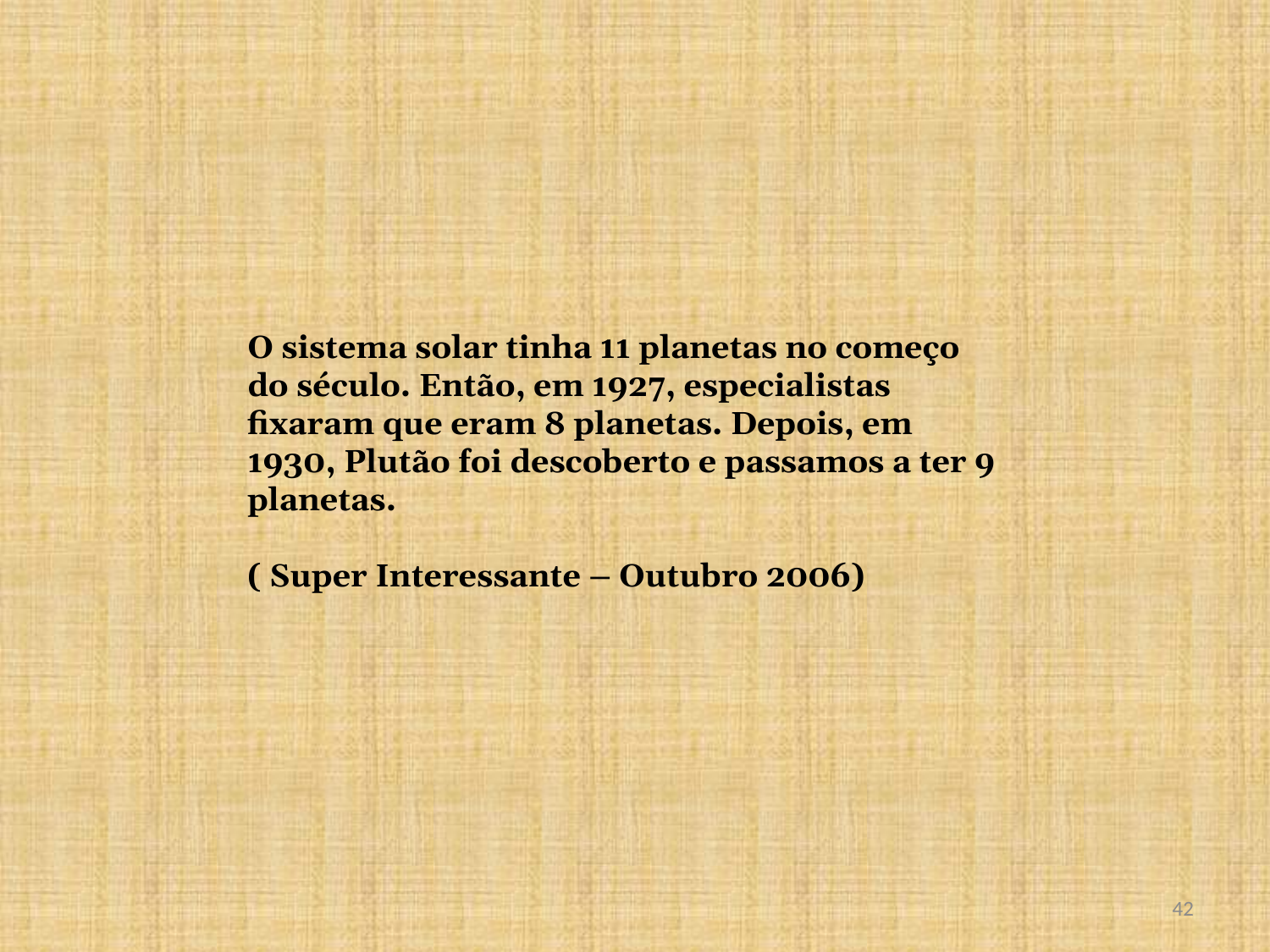

O sistema solar tinha 11 planetas no começo do século. Então, em 1927, especialistas fixaram que eram 8 planetas. Depois, em 1930, Plutão foi descoberto e passamos a ter 9 planetas.

( Super Interessante – Outubro 2006)
42